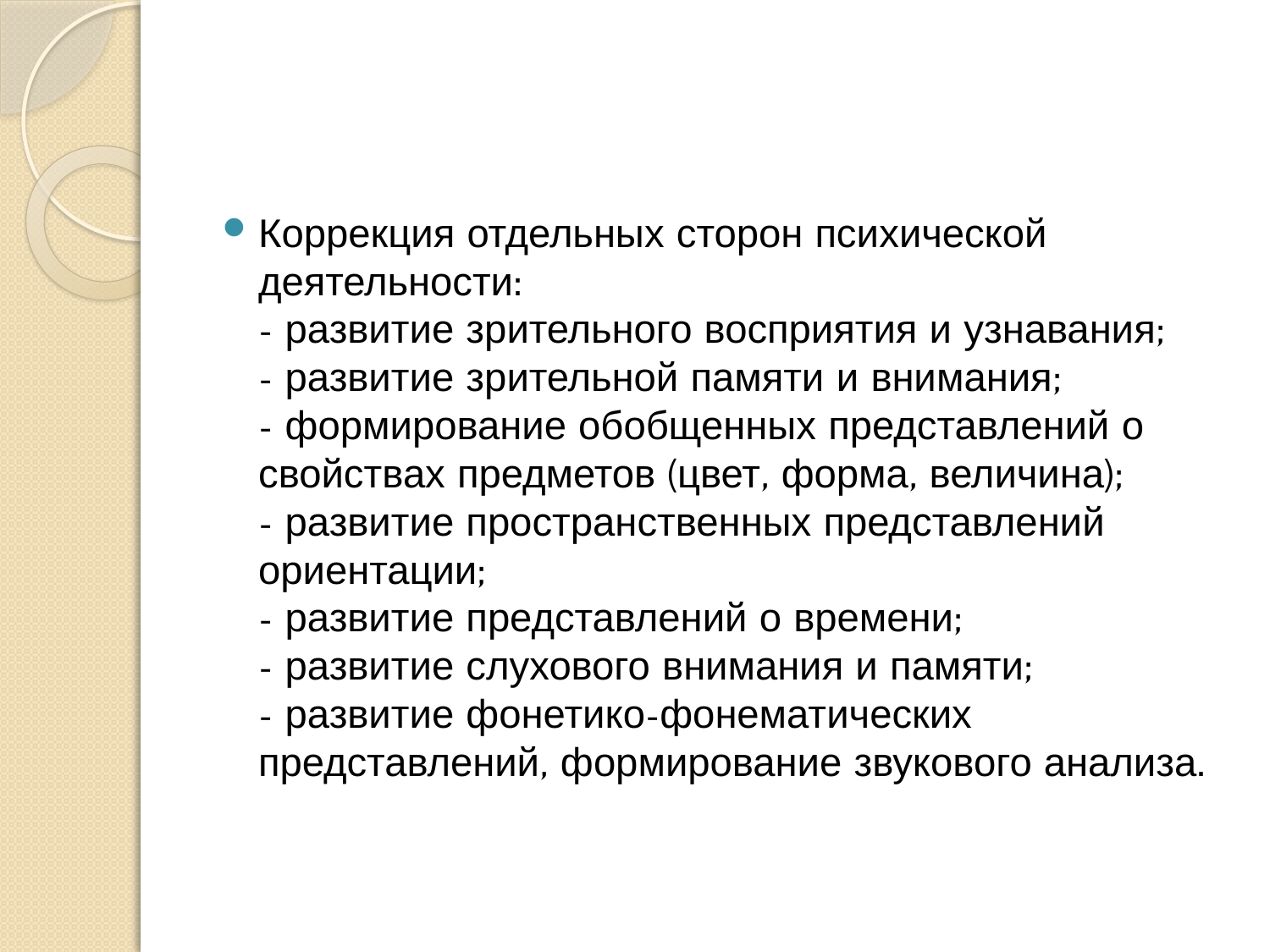

#
Коррекция отдельных сторон психической деятельности:
- развитие зрительного восприятия и узнавания;
- развитие зрительной памяти и внимания;
- формирование обобщенных представлений о свойствах предметов (цвет, форма, величина);
- развитие пространственных представлений ориентации;
- развитие представлений о времени;
- развитие слухового внимания и памяти;
- развитие фонетико-фонематических представлений, формирование звукового анализа.